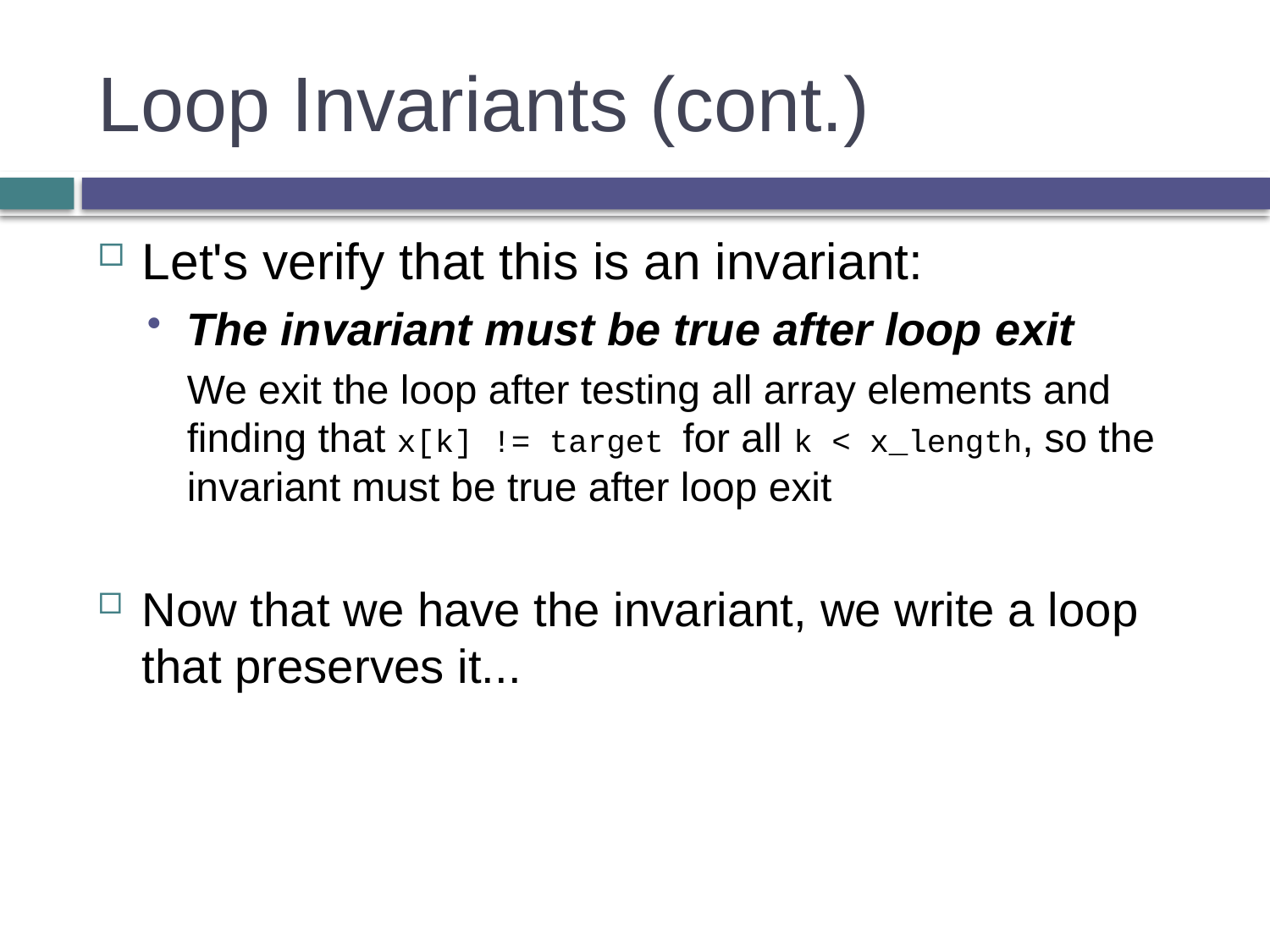

# Loop Invariants (cont.)

Let's verify that this is an invariant:
The invariant must be true after loop exit
We exit the loop after testing all array elements and finding that x[k] != target for all k < x_length, so the invariant must be true after loop exit

Now that we have the invariant, we write a loop that preserves it...